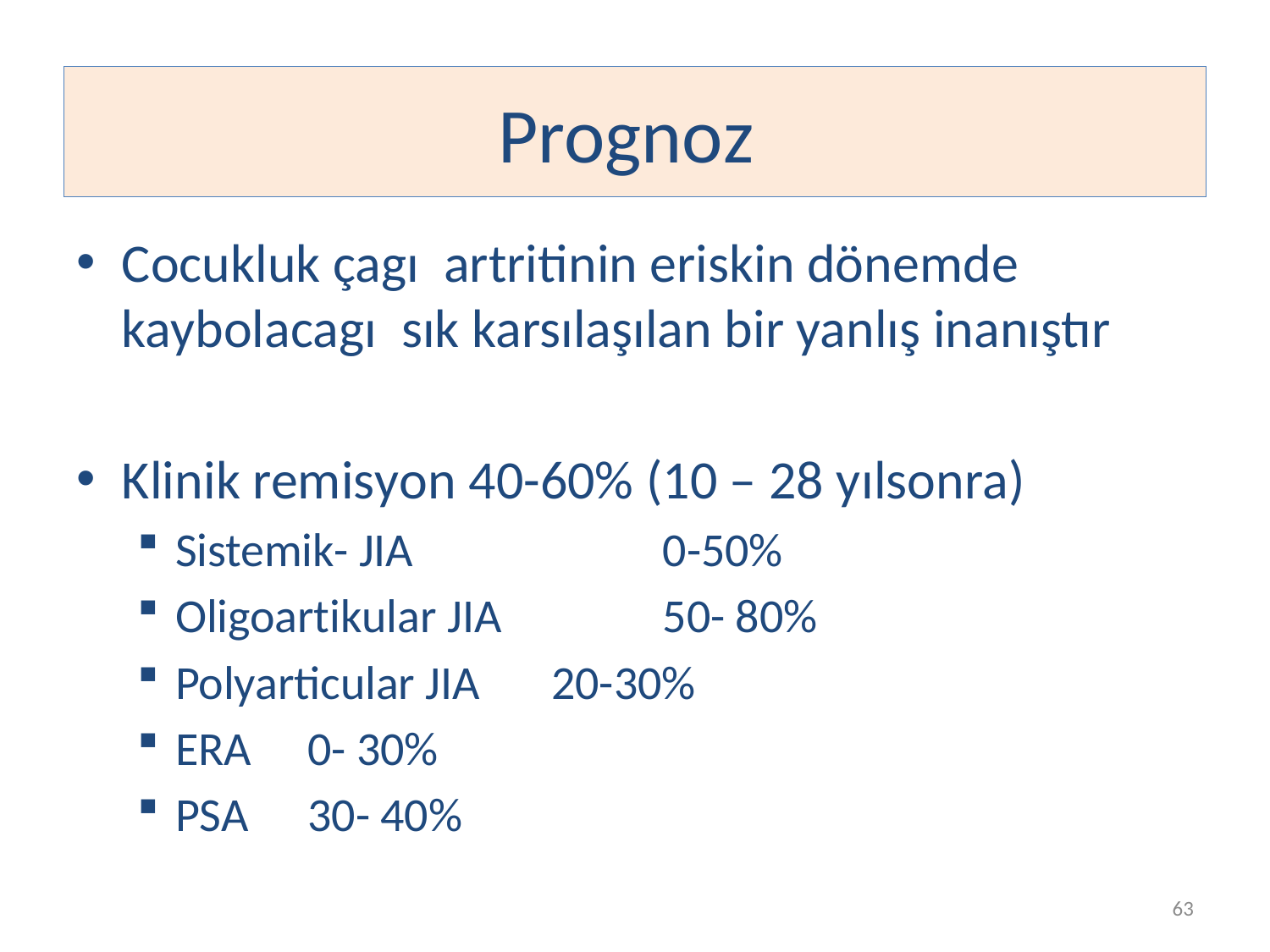

# Prognoz
Cocukluk çagı  artritinin eriskin dönemde kaybolacagı  sık karsılaşılan bir yanlış inanıştır

Klinik remisyon 40-60% (10 – 28 yılsonra)
Sistemik- JIA 		 	0-50%
Oligoartikular JIA 	 	50- 80%
Polyarticular JIA 		 20-30%
ERA				 0- 30%
PSA				 30- 40%
63